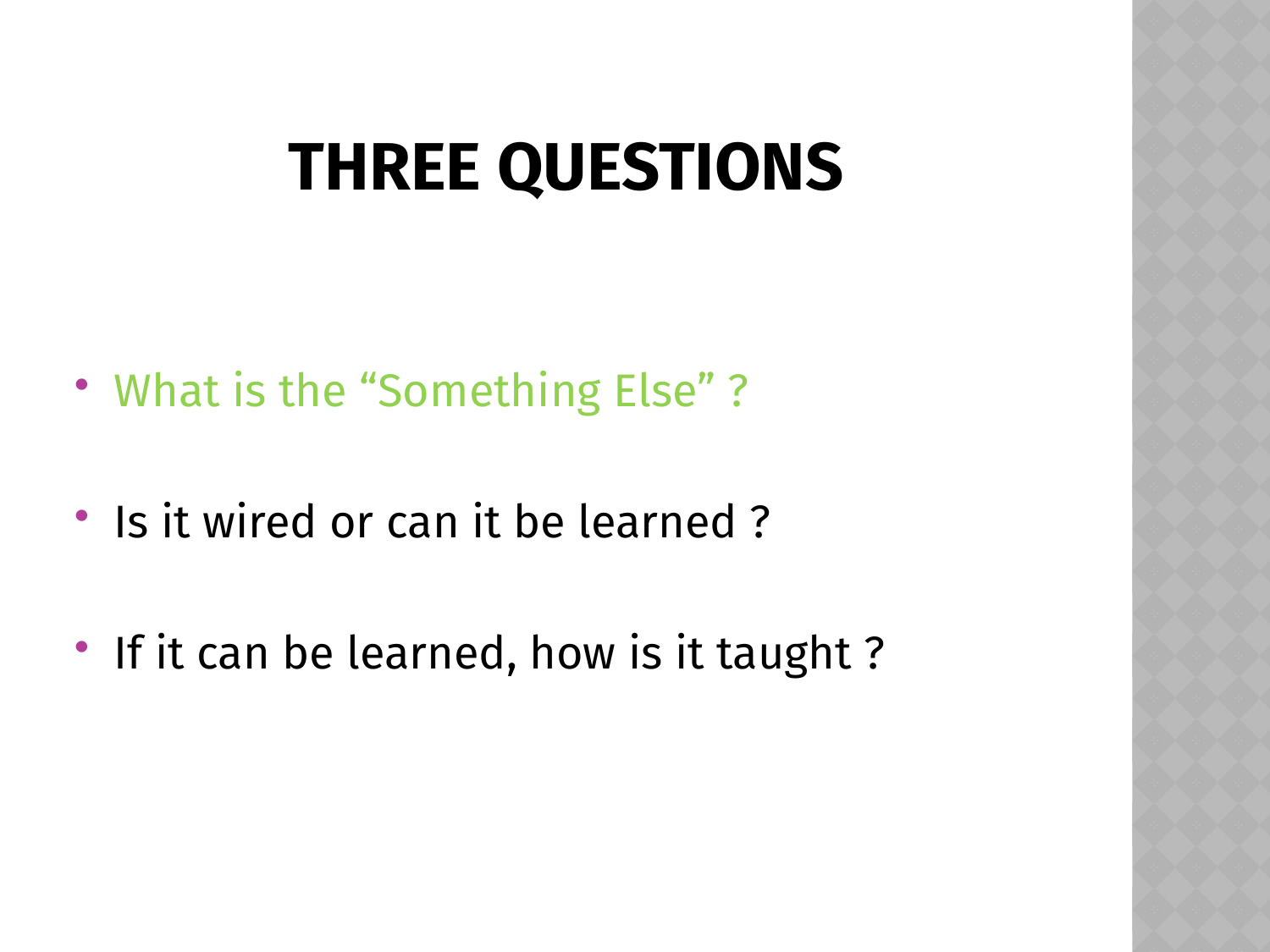

# Three questions

What is the “Something Else” ?

Is it wired or can it be learned ?

If it can be learned, how is it taught ?